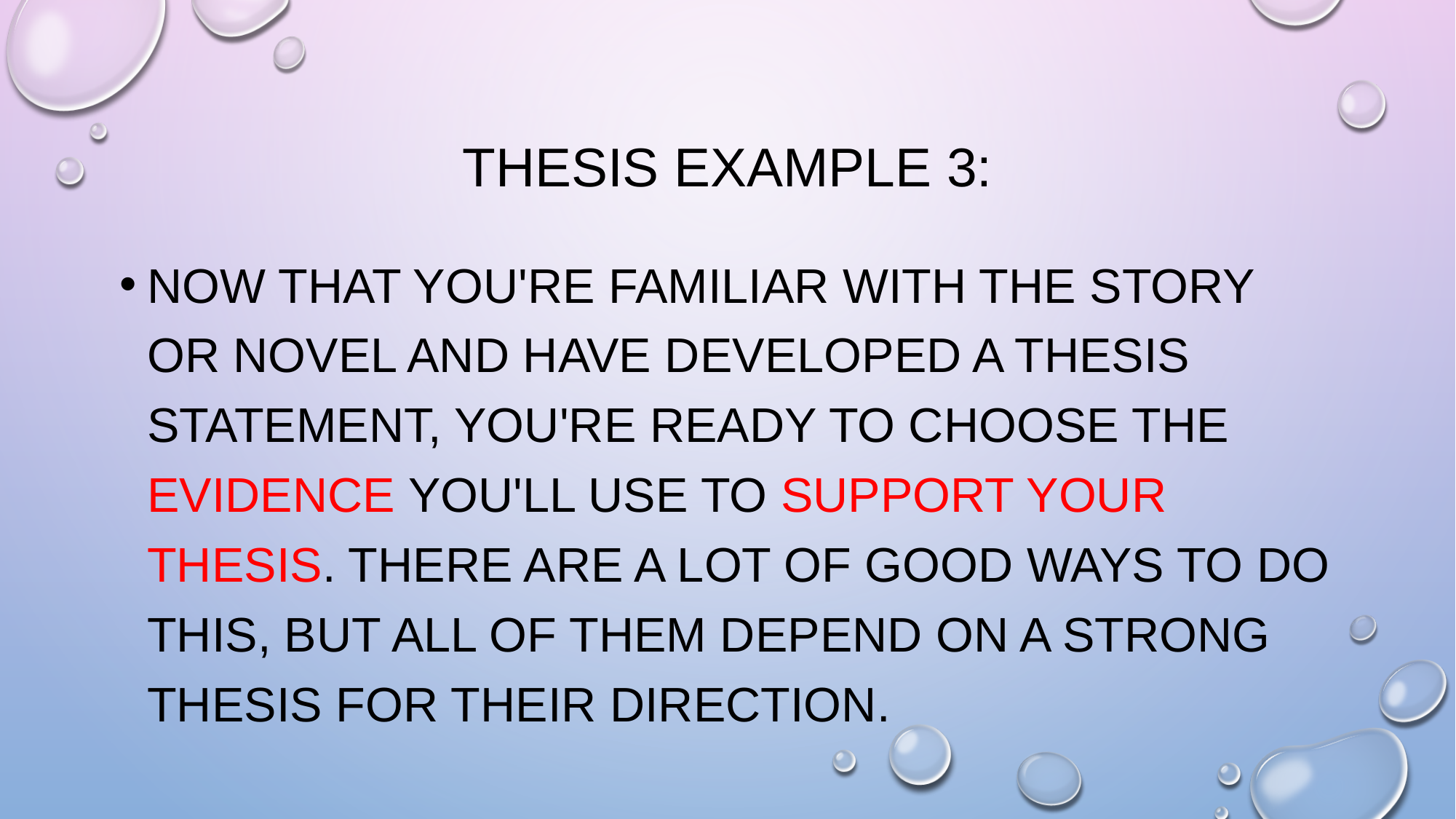

# Thesis example 3:
Now that you're familiar with the story or novel and have developed a thesis statement, you're ready to choose the evidence you'll use to support your thesis. There are a lot of good ways to do this, but all of them depend on a strong thesis for their direction.